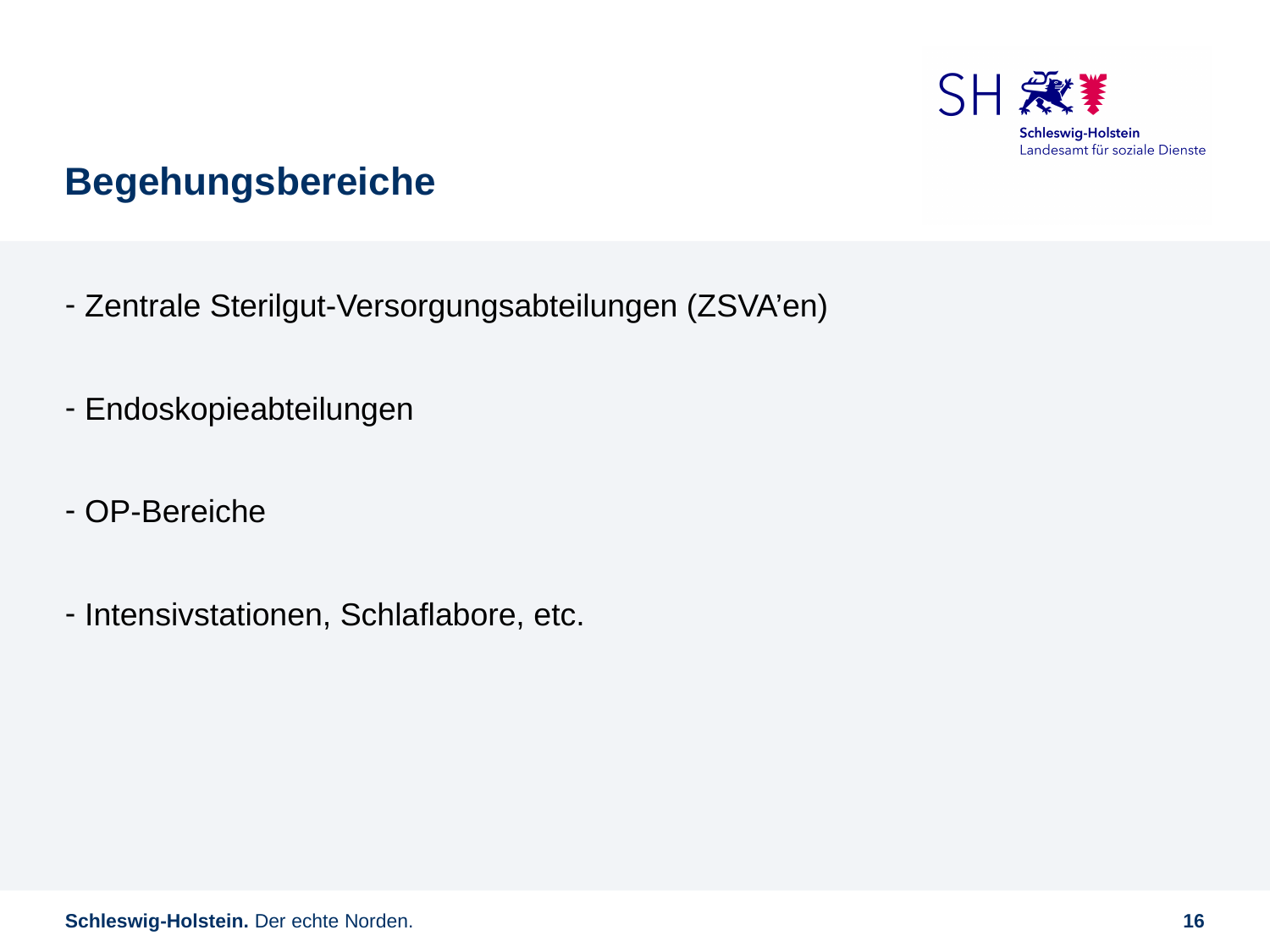

# Begehungsbereiche
Zentrale Sterilgut-Versorgungsabteilungen (ZSVA’en)

Endoskopieabteilungen

OP-Bereiche

Intensivstationen, Schlaflabore, etc.